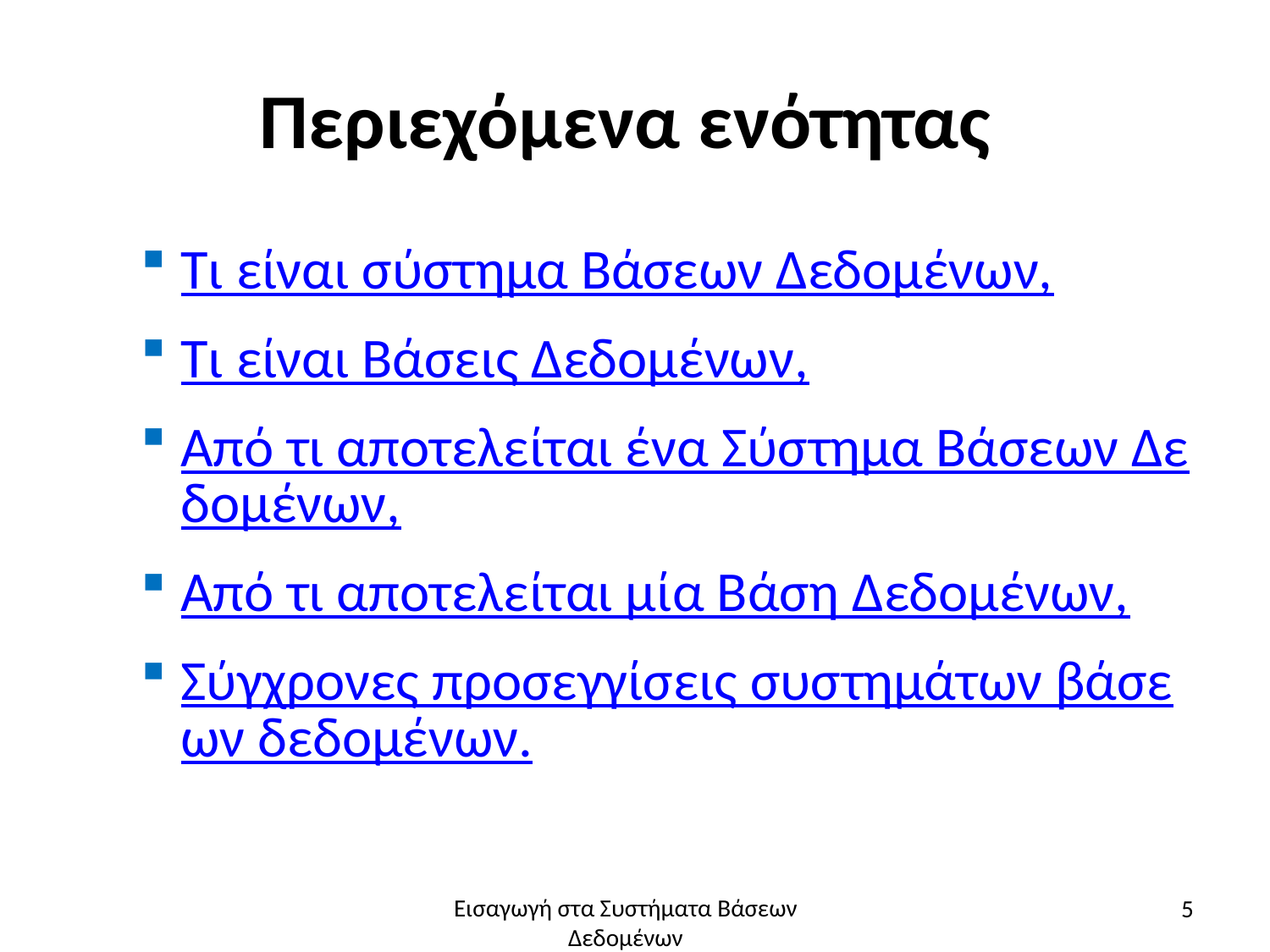

# Περιεχόμενα ενότητας
Τι είναι σύστημα Βάσεων Δεδομένων,
Τι είναι Βάσεις Δεδομένων,
Από τι αποτελείται ένα Σύστημα Βάσεων Δεδομένων,
Από τι αποτελείται μία Βάση Δεδομένων,
Σύγχρονες προσεγγίσεις συστημάτων βάσεων δεδομένων.

5
Εισαγωγή στα Συστήματα Βάσεων Δεδομένων